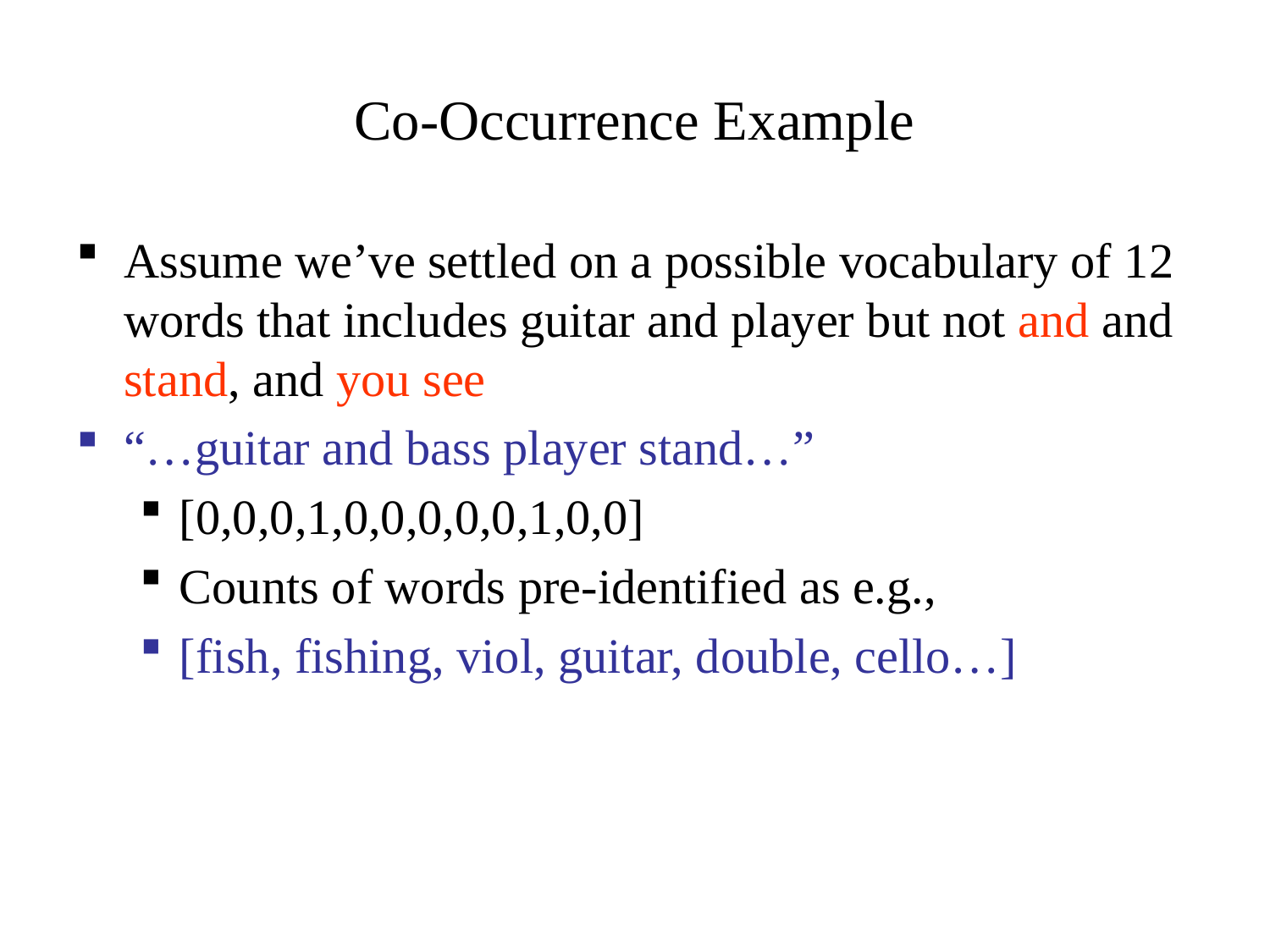

Co-Occurrence Example
Assume we’ve settled on a possible vocabulary of 12 words that includes guitar and player but not and and stand, and you see
“…guitar and bass player stand…”
[0,0,0,1,0,0,0,0,0,1,0,0]
Counts of words pre-identified as e.g.,
[fish, fishing, viol, guitar, double, cello…]